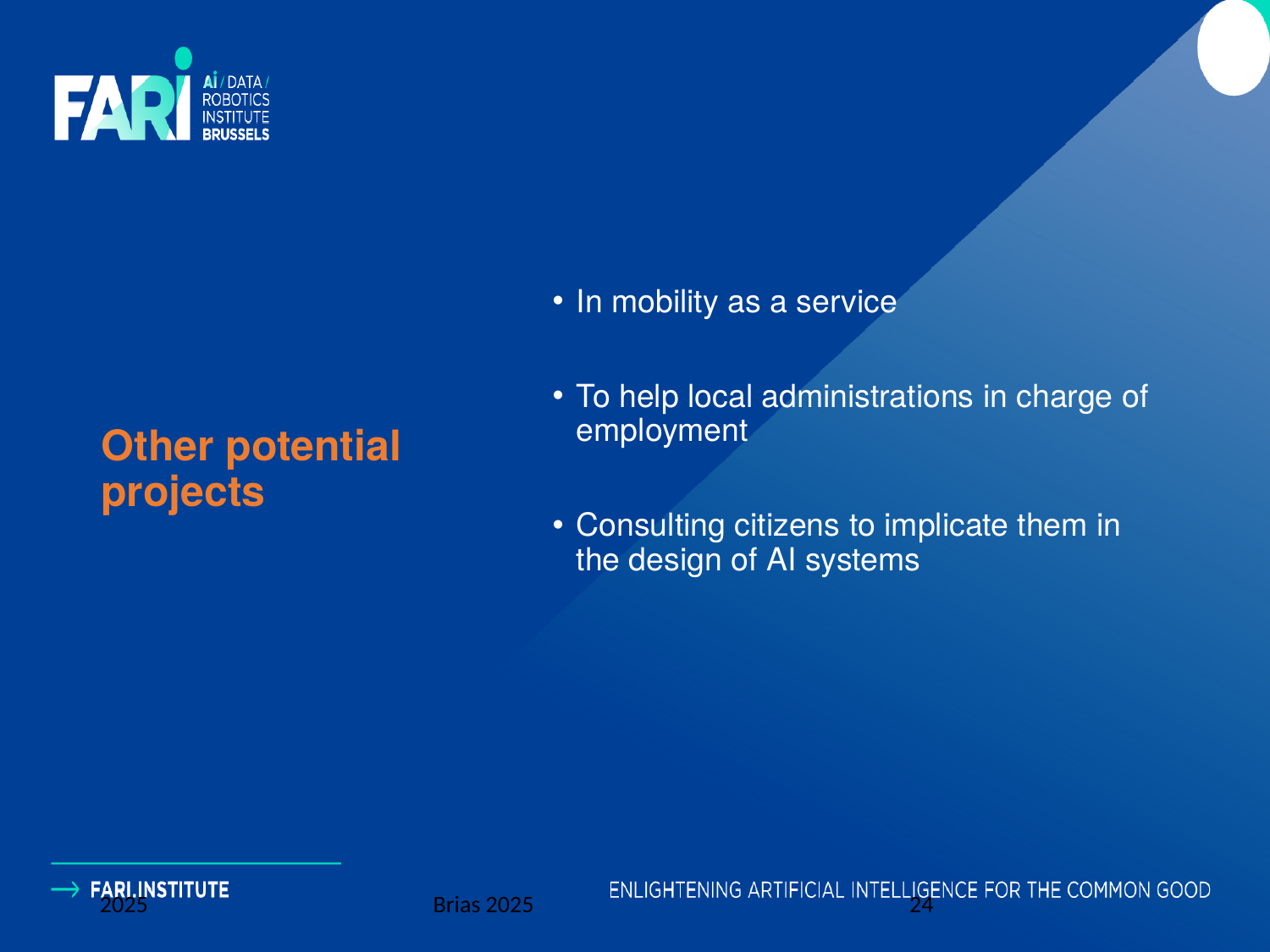

In mobility as a service

To help local administrations in charge of employment

Consulting citizens to implicate them in the design of AI systems

# Other potential projects
2025
Brias 2025
24